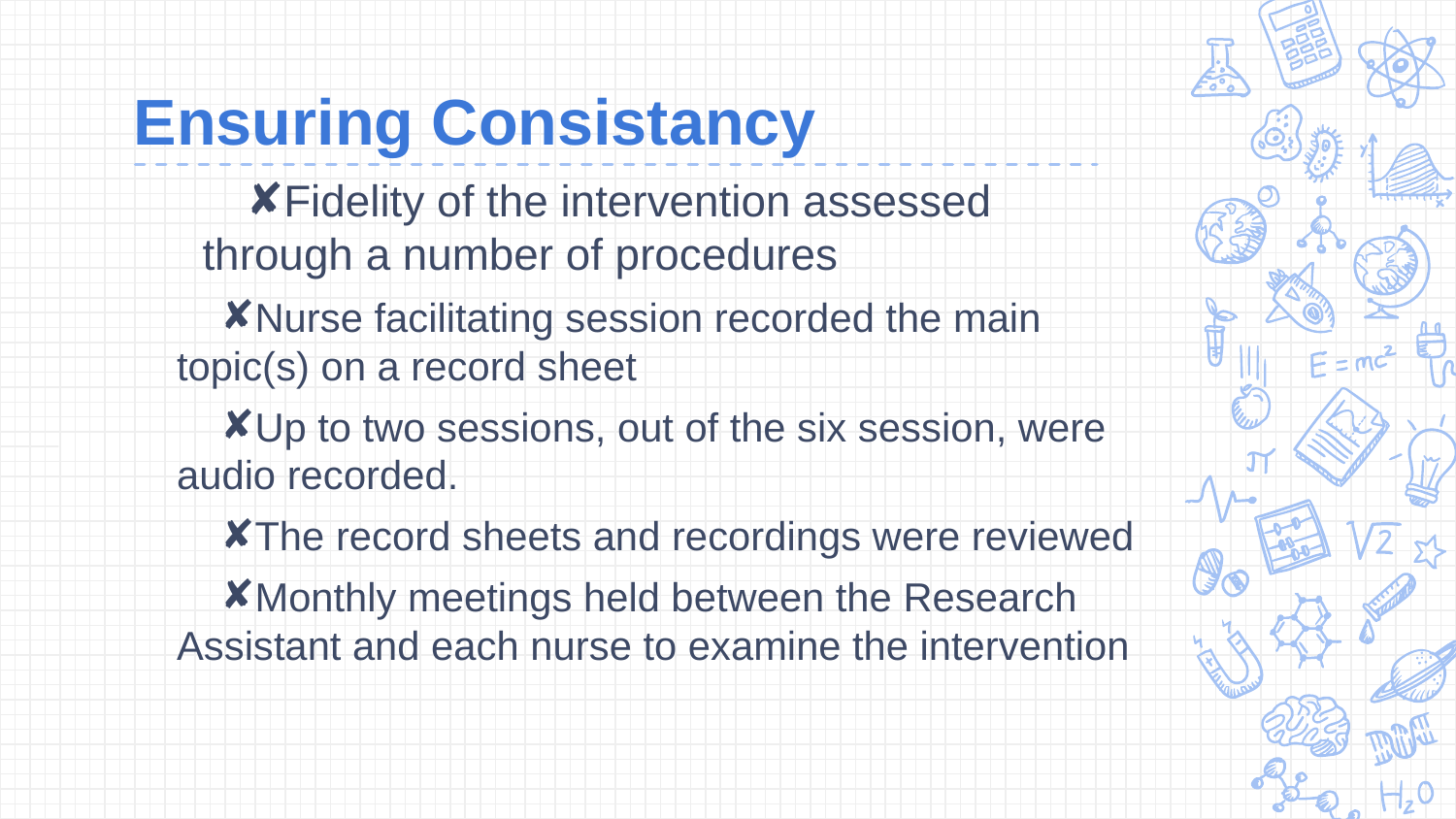

# Ensuring Consistancy
Fidelity of the intervention assessed through a number of procedures
Nurse facilitating session recorded the main topic(s) on a record sheet
Up to two sessions, out of the six session, were audio recorded.
The record sheets and recordings were reviewed
Monthly meetings held between the Research Assistant and each nurse to examine the intervention